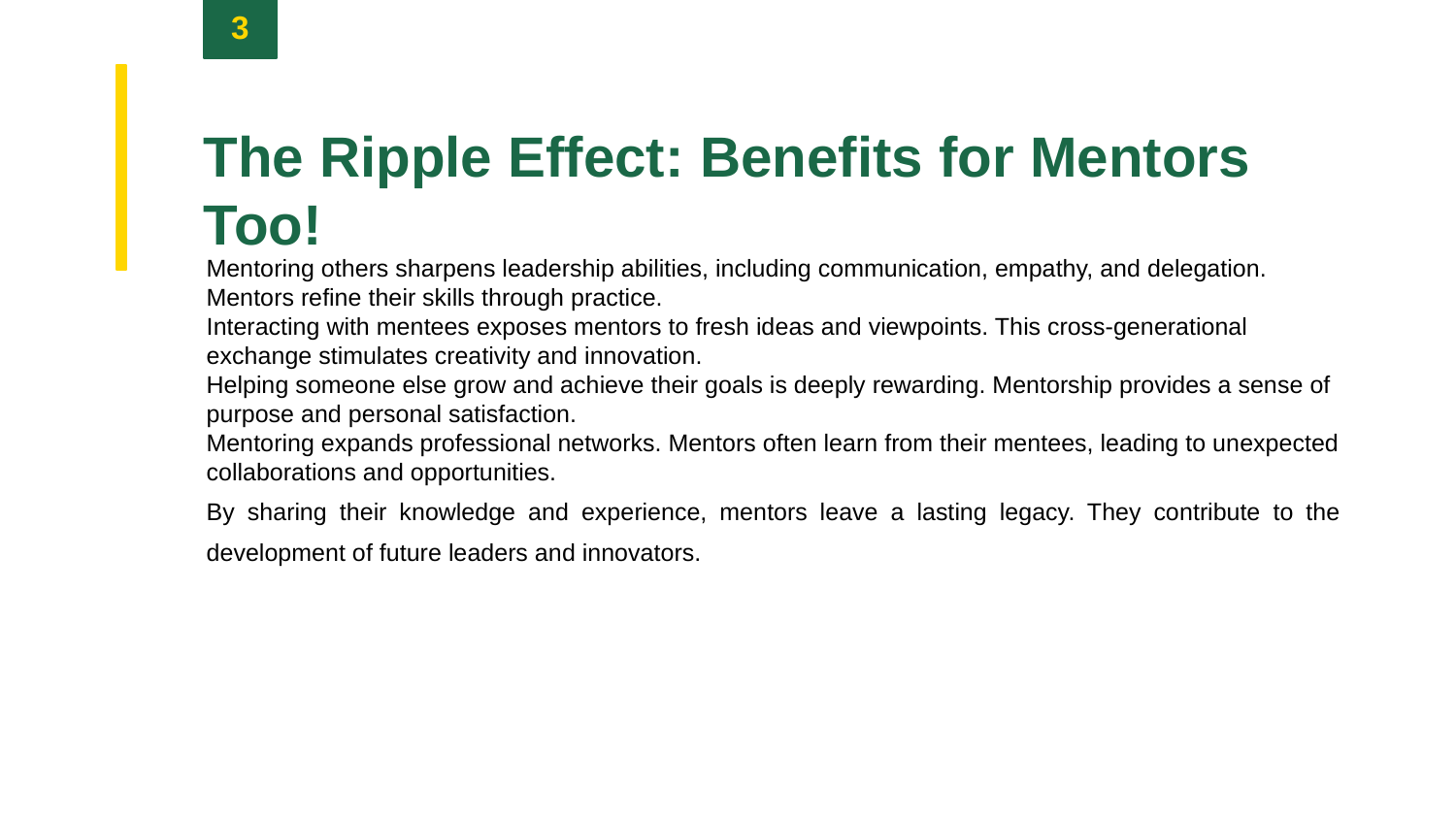

3

The Ripple Effect: Benefits for Mentors Too!
Mentoring others sharpens leadership abilities, including communication, empathy, and delegation. Mentors refine their skills through practice.
Interacting with mentees exposes mentors to fresh ideas and viewpoints. This cross-generational exchange stimulates creativity and innovation.
Helping someone else grow and achieve their goals is deeply rewarding. Mentorship provides a sense of purpose and personal satisfaction.
Mentoring expands professional networks. Mentors often learn from their mentees, leading to unexpected collaborations and opportunities.
By sharing their knowledge and experience, mentors leave a lasting legacy. They contribute to the development of future leaders and innovators.